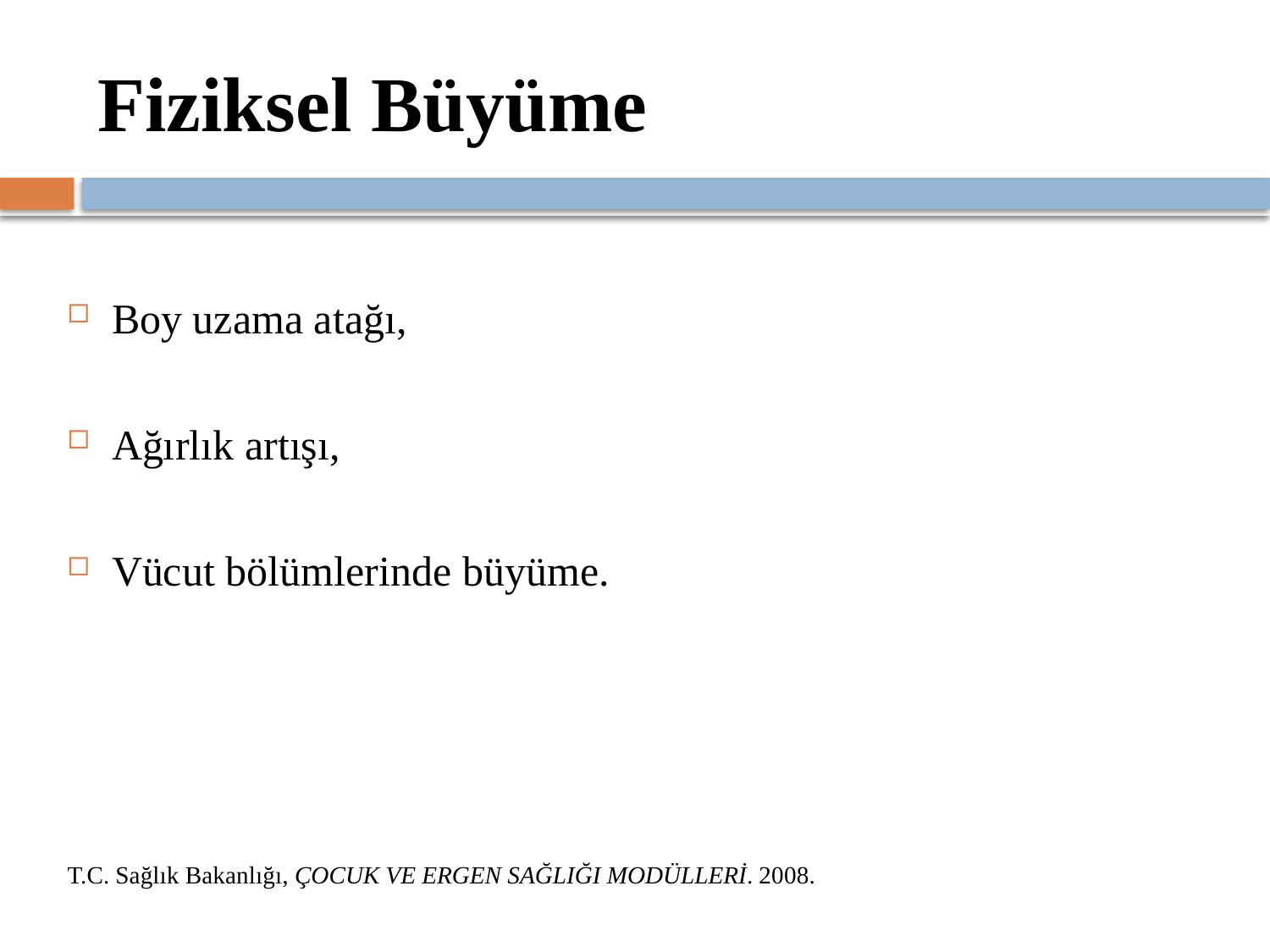

# Fiziksel Büyüme

Boy uzama atağı,

Ağırlık artışı,

Vücut bölümlerinde büyüme.

T.C. Sağlık Bakanlığı, ÇOCUK VE ERGEN SAĞLIĞI MODÜLLERİ. 2008.